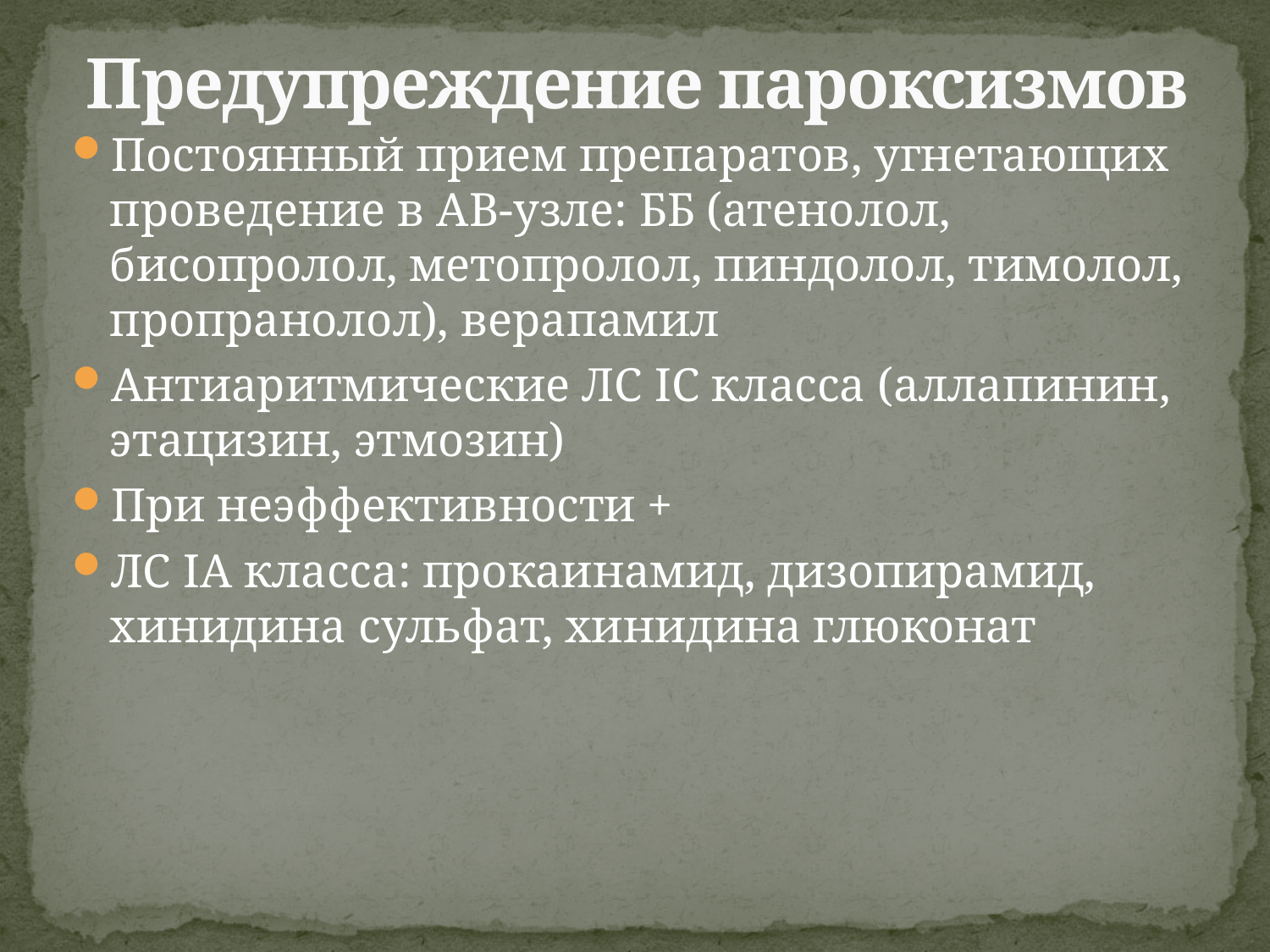

# Предупреждение пароксизмов
Постоянный прием препаратов, угнетающих проведение в АВ-узле: ББ (атенолол, бисопролол, метопролол, пиндолол, тимолол, пропранолол), верапамил
Антиаритмические ЛС IС класса (аллапинин, этацизин, этмозин)
При неэффективности +
ЛС IА класса: прокаинамид, дизопирамид, хинидина сульфат, хинидина глюконат